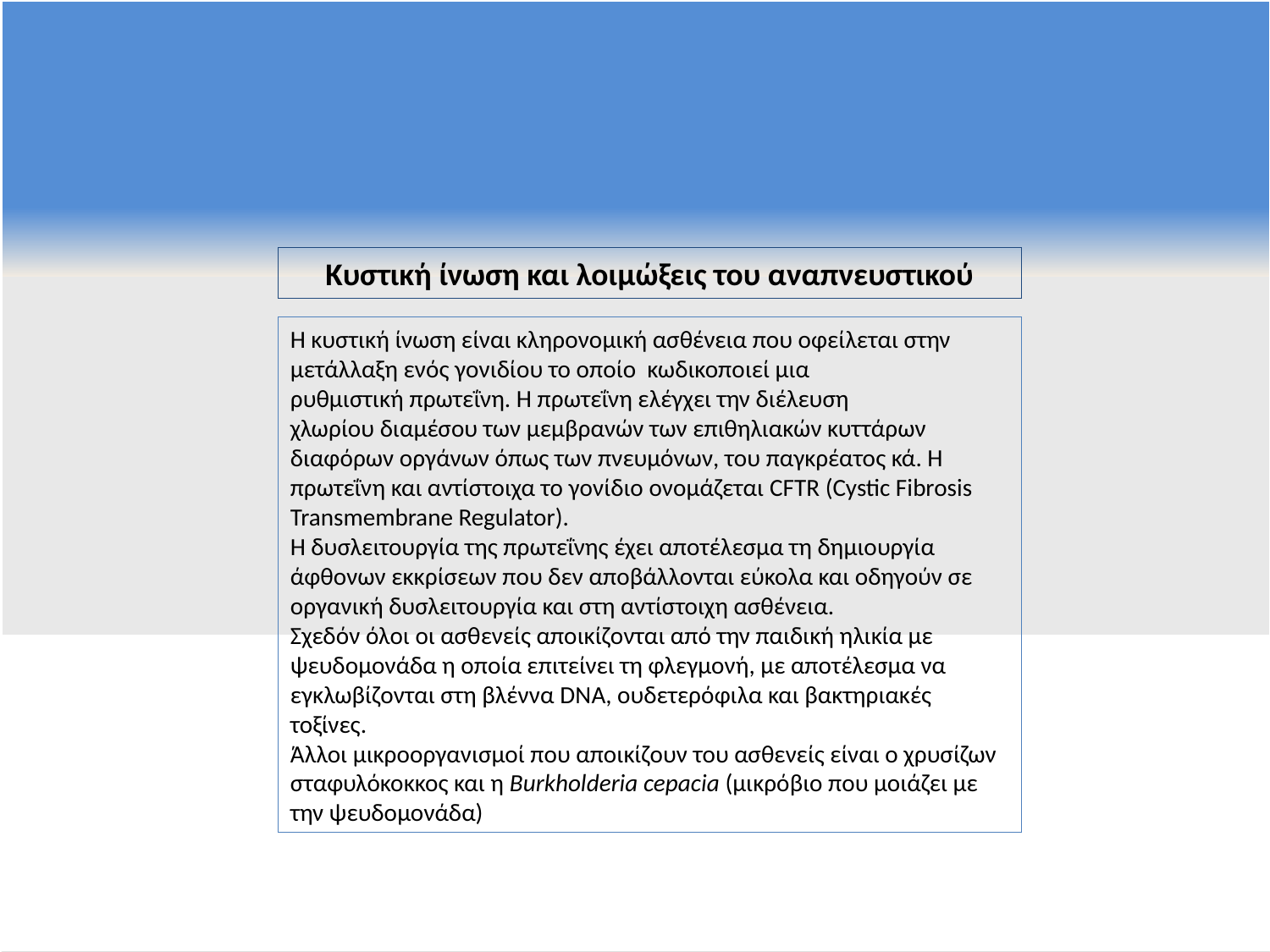

Κυστική ίνωση και λοιμώξεις του αναπνευστικού
Η κυστική ίνωση είναι κληρονομική ασθένεια που οφείλεται στην μετάλλαξη ενός γονιδίου το οποίο  κωδικοποιεί μια ρυθμιστική πρωτεΐνη. Η πρωτεΐνη ελέγχει την διέλευση χλωρίου διαμέσου των μεμβρανών των επιθηλιακών κυττάρων διαφόρων οργάνων όπως των πνευμόνων, του παγκρέατος κά. Η πρωτεΐνη και αντίστοιχα το γονίδιο ονομάζεται CFTR (Cystic Fibrosis Transmembrane Regulator).
Η δυσλειτουργία της πρωτεΐνης έχει αποτέλεσμα τη δημιουργία άφθονων εκκρίσεων που δεν αποβάλλονται εύκολα και οδηγούν σε οργανική δυσλειτουργία και στη αντίστοιχη ασθένεια.
Σχεδόν όλοι οι ασθενείς αποικίζονται από την παιδική ηλικία με ψευδομονάδα η οποία επιτείνει τη φλεγμονή, με αποτέλεσμα να εγκλωβίζονται στη βλέννα DNA, ουδετερόφιλα και βακτηριακές τοξίνες.
Άλλοι μικροοργανισμοί που αποικίζουν του ασθενείς είναι ο χρυσίζων σταφυλόκοκκος και η Burkholderia cepacia (μικρόβιο που μοιάζει με την ψευδομονάδα)